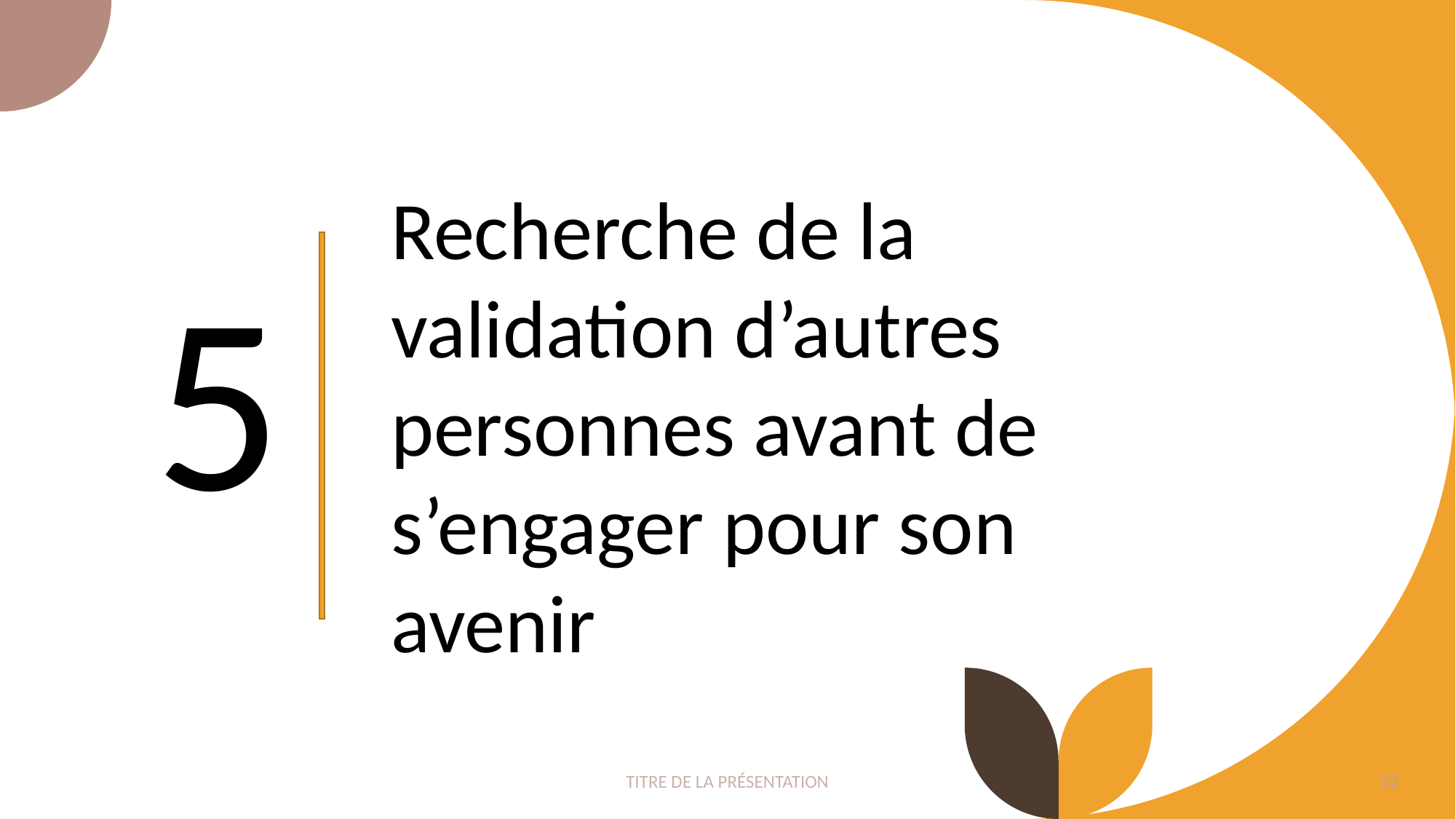

Recherche de la validation d’autres personnes avant de s’engager pour son avenir

# 5
TITRE DE LA PRÉSENTATION
32